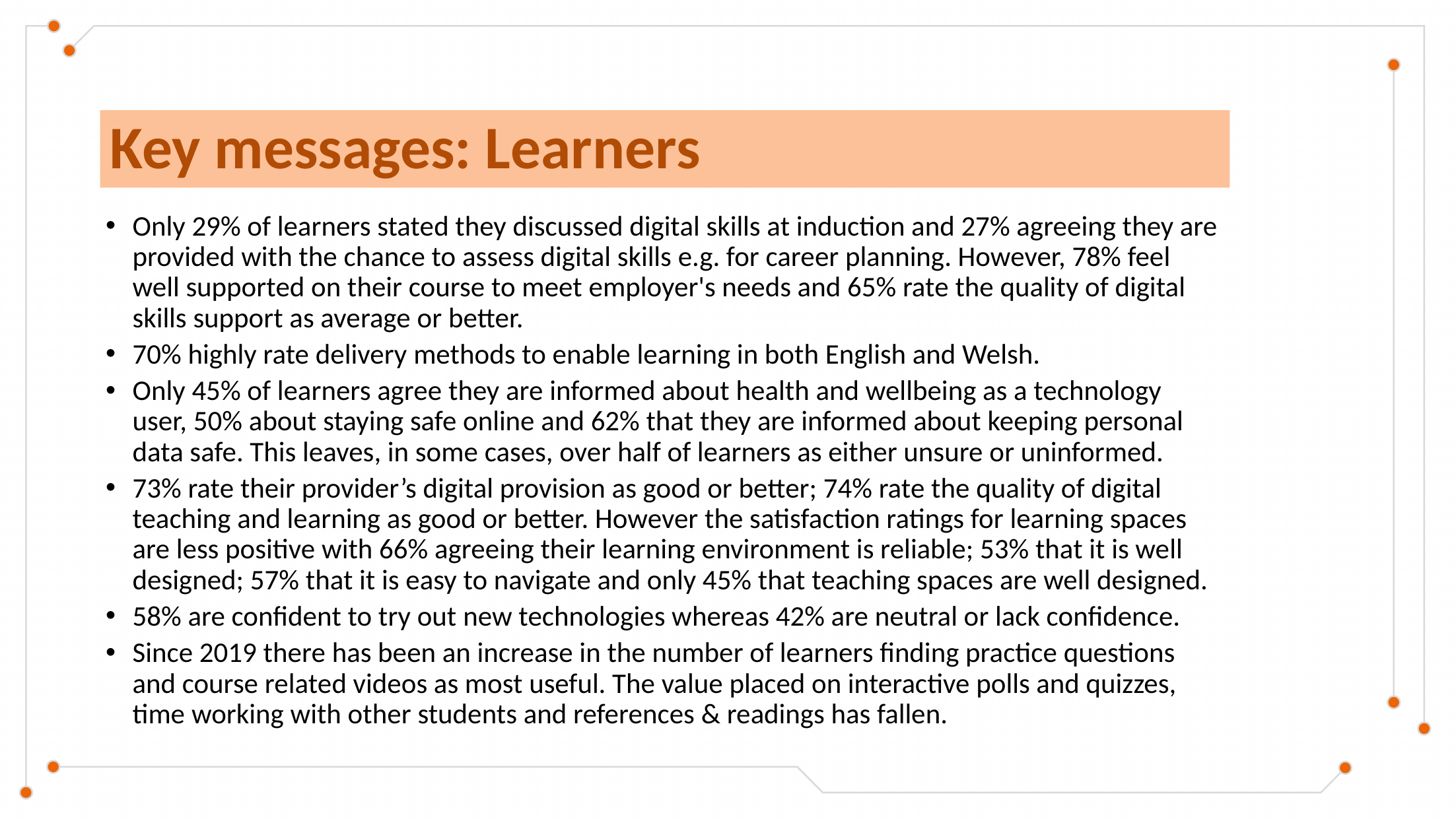

# Key messages: Learners
Only 29% of learners stated they discussed digital skills at induction and 27% agreeing they are provided with the chance to assess digital skills e.g. for career planning. However, 78% feel well supported on their course to meet employer's needs and 65% rate the quality of digital skills support as average or better.
70% highly rate delivery methods to enable learning in both English and Welsh.
Only 45% of learners agree they are informed about health and wellbeing as a technology user, 50% about staying safe online and 62% that they are informed about keeping personal data safe. This leaves, in some cases, over half of learners as either unsure or uninformed.
73% rate their provider’s digital provision as good or better; 74% rate the quality of digital teaching and learning as good or better. However the satisfaction ratings for learning spaces are less positive with 66% agreeing their learning environment is reliable; 53% that it is well designed; 57% that it is easy to navigate and only 45% that teaching spaces are well designed.
58% are confident to try out new technologies whereas 42% are neutral or lack confidence.
Since 2019 there has been an increase in the number of learners finding practice questions and course related videos as most useful. The value placed on interactive polls and quizzes, time working with other students and references & readings has fallen.